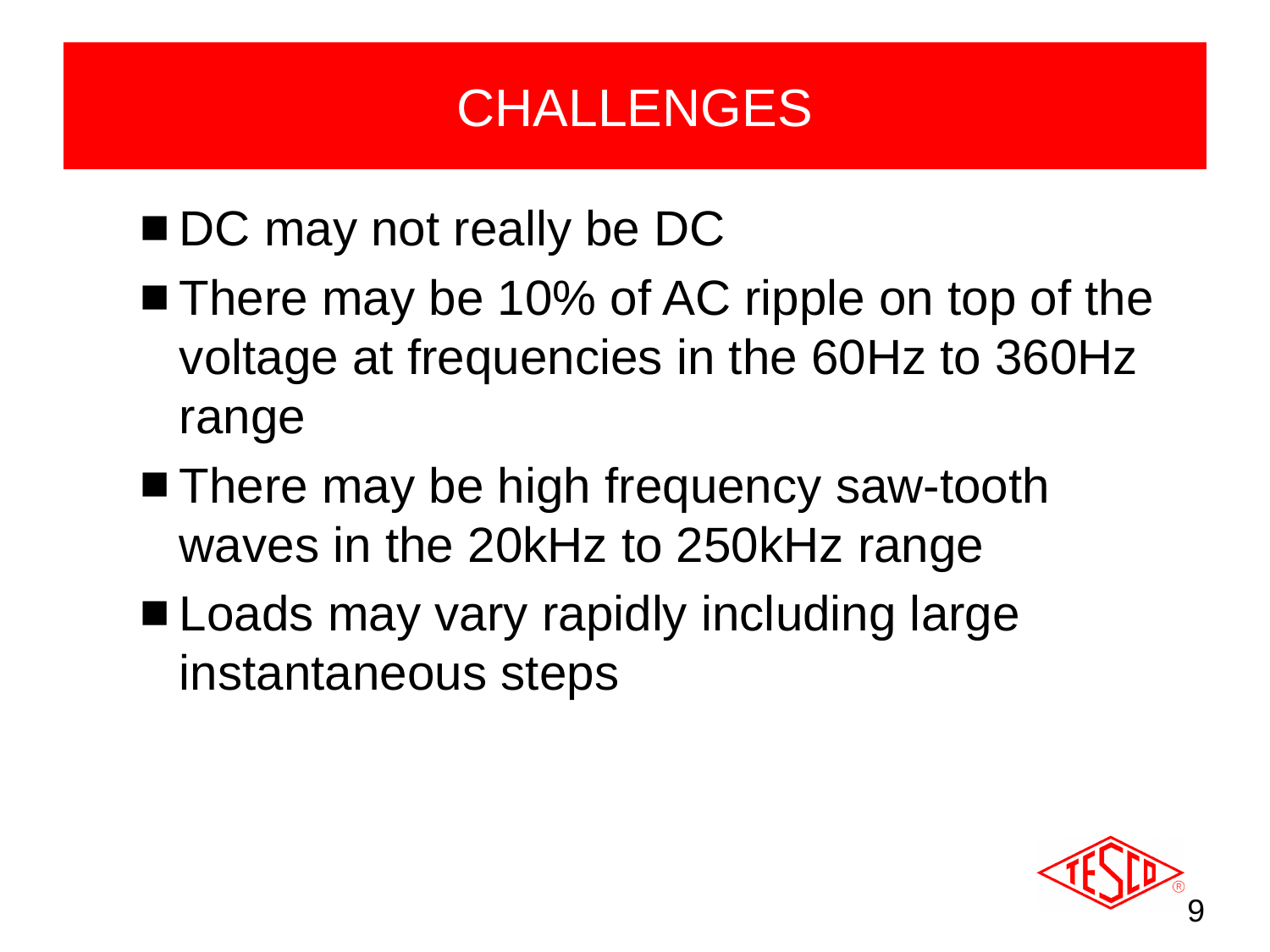

# CHALLENGES
DC may not really be DC
There may be 10% of AC ripple on top of the voltage at frequencies in the 60Hz to 360Hz range
There may be high frequency saw-tooth waves in the 20kHz to 250kHz range
Loads may vary rapidly including large instantaneous steps